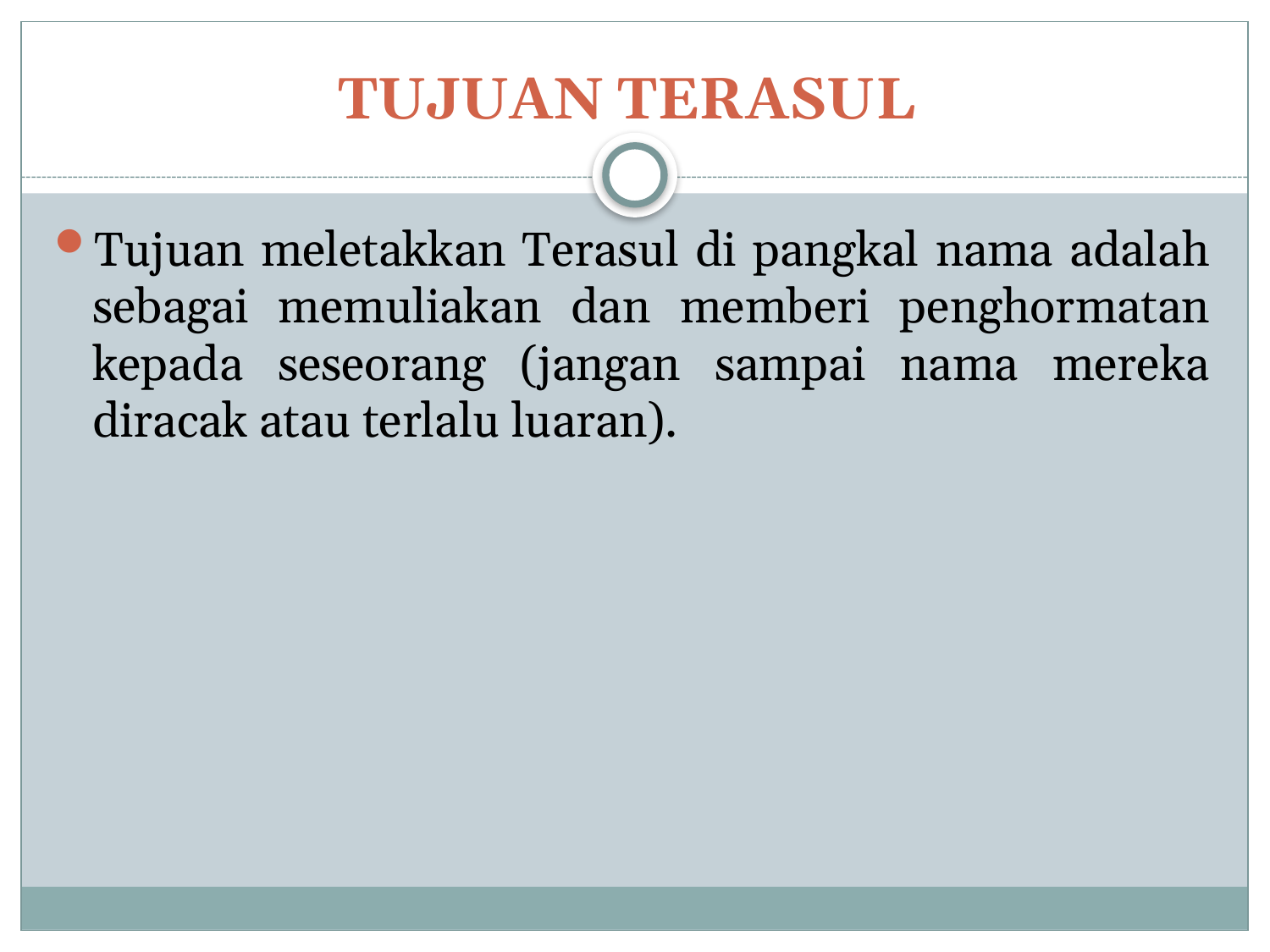

# TUJUAN TERASUL
Tujuan meletakkan Terasul di pangkal nama adalah sebagai memuliakan dan memberi penghormatan kepada seseorang (jangan sampai nama mereka diracak atau terlalu luaran).